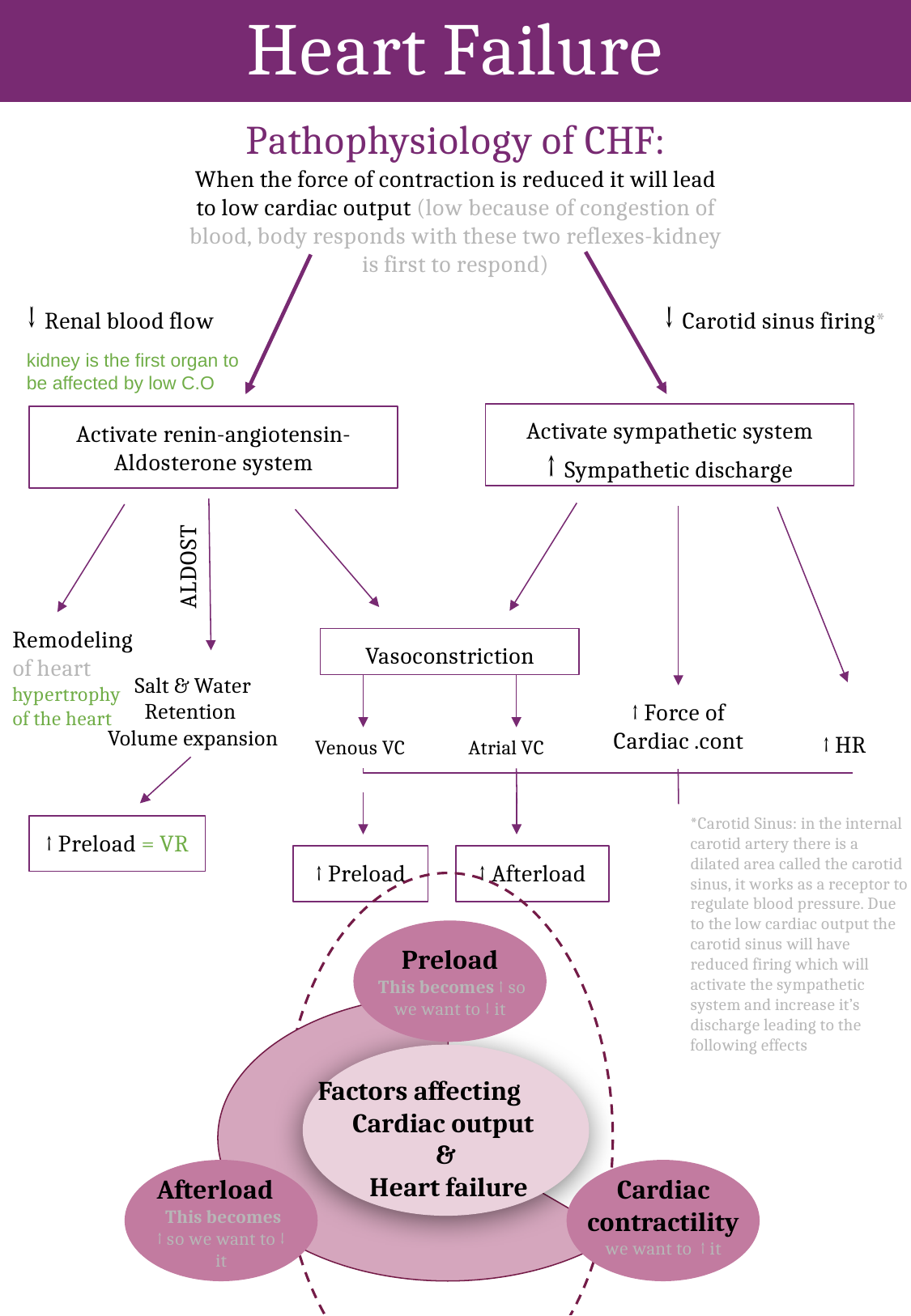

# Heart Failure
Pathophysiology of CHF:
When the force of contraction is reduced it will lead to low cardiac output (low because of congestion of blood, body responds with these two reflexes-kidney is first to respond)
↓ Renal blood flow
↓ Carotid sinus firing*
kidney is the first organ to be affected by low C.O
Activate sympathetic system
↑ Sympathetic discharge

Activate renin-angiotensin- Aldosterone system
ALDOST
Remodeling of heart hypertrophy of the heart
Vasoconstriction
Salt & Water Retention
Volume expansion
↑ Force of Cardiac .cont
↑ HR
Venous VC
Atrial VC
*Carotid Sinus: in the internal carotid artery there is a dilated area called the carotid sinus, it works as a receptor to regulate blood pressure. Due to the low cardiac output the carotid sinus will have reduced firing which will activate the sympathetic system and increase it’s discharge leading to the following effects
↑ Preload = VR
↑ Preload
↑ Afterload

Preload
 This becomes ↑ so we want to ↓ it

Factors affecting          Cardiac output
&
 Heart failure

Cardiac contractility
we want to  ↑ it

Afterload
 This becomes ↑ so we want to ↓ it